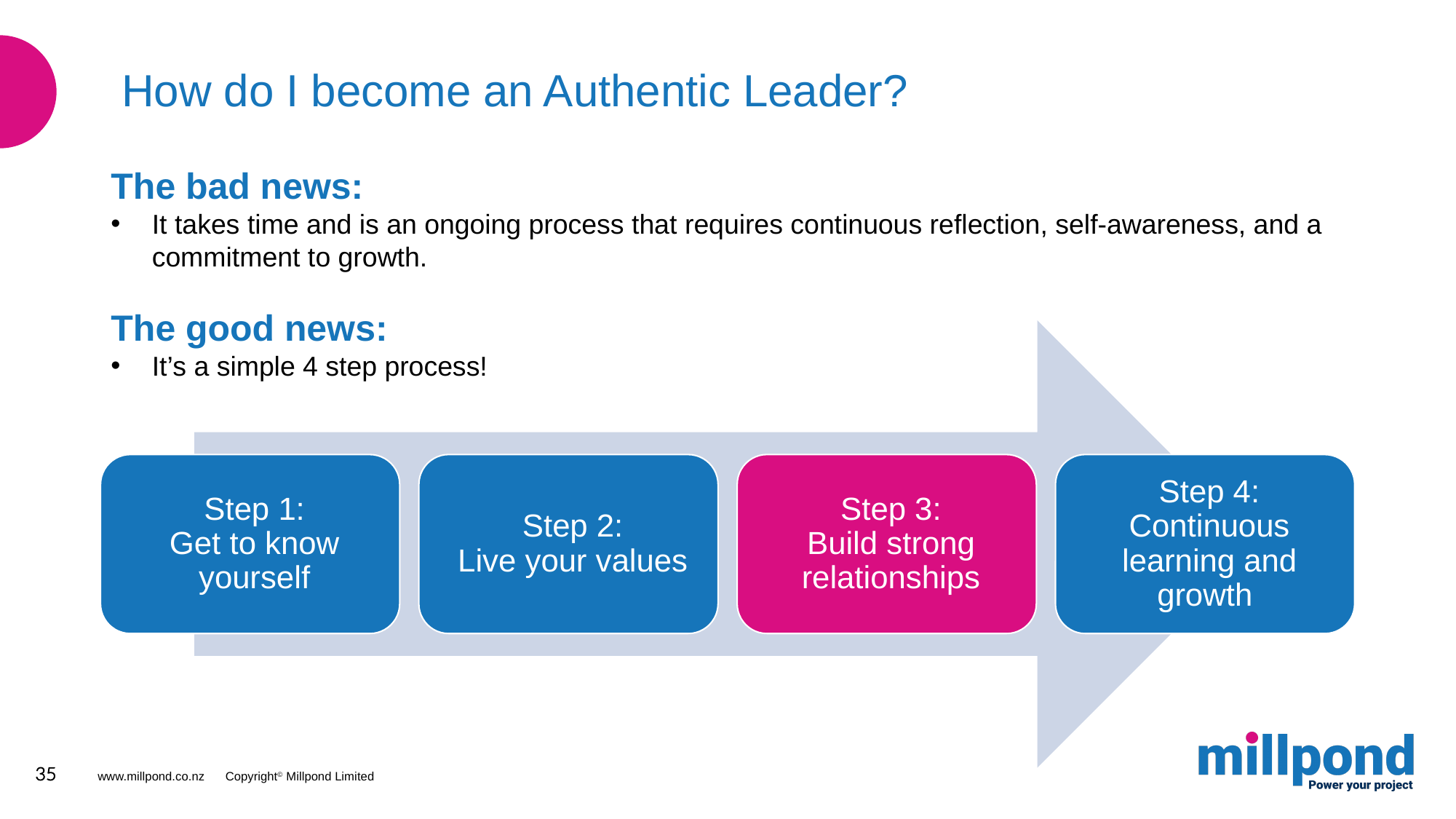

# How do I become an Authentic Leader?
The bad news:
It takes time and is an ongoing process that requires continuous reflection, self-awareness, and a commitment to growth.

The good news:
It’s a simple 4 step process!
Step 1:
Get to know yourself
Step 2:
Live your values
Step 3:
Build strong relationships
Step 4:
Continuous learning and growth